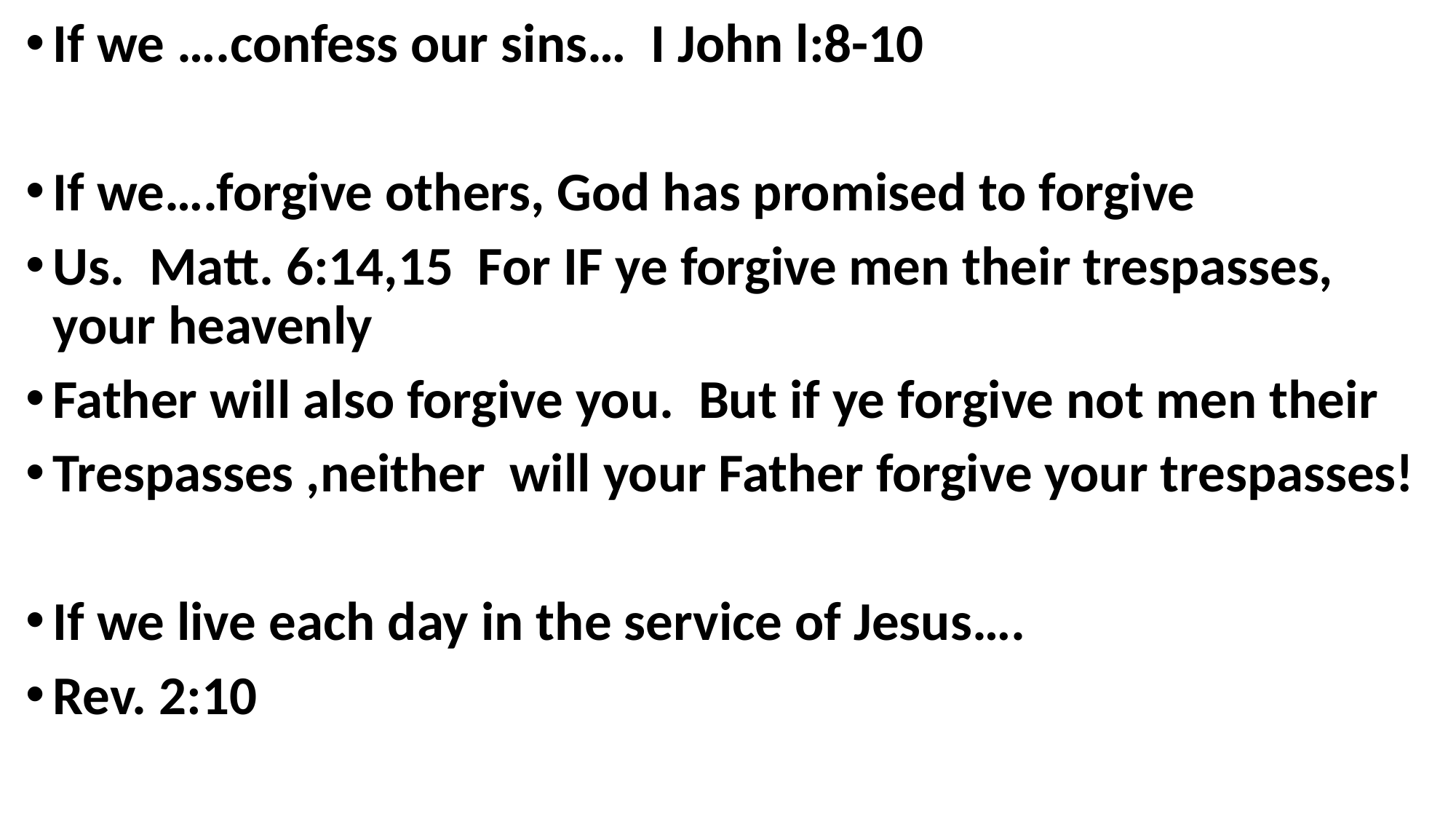

If we ….confess our sins…  I John l:8-10

If we….forgive others, God has promised to forgive
Us.  Matt. 6:14,15  For IF ye forgive men their trespasses, your heavenly
Father will also forgive you.  But if ye forgive not men their
Trespasses ,neither  will your Father forgive your trespasses!

If we live each day in the service of Jesus….
Rev. 2:10